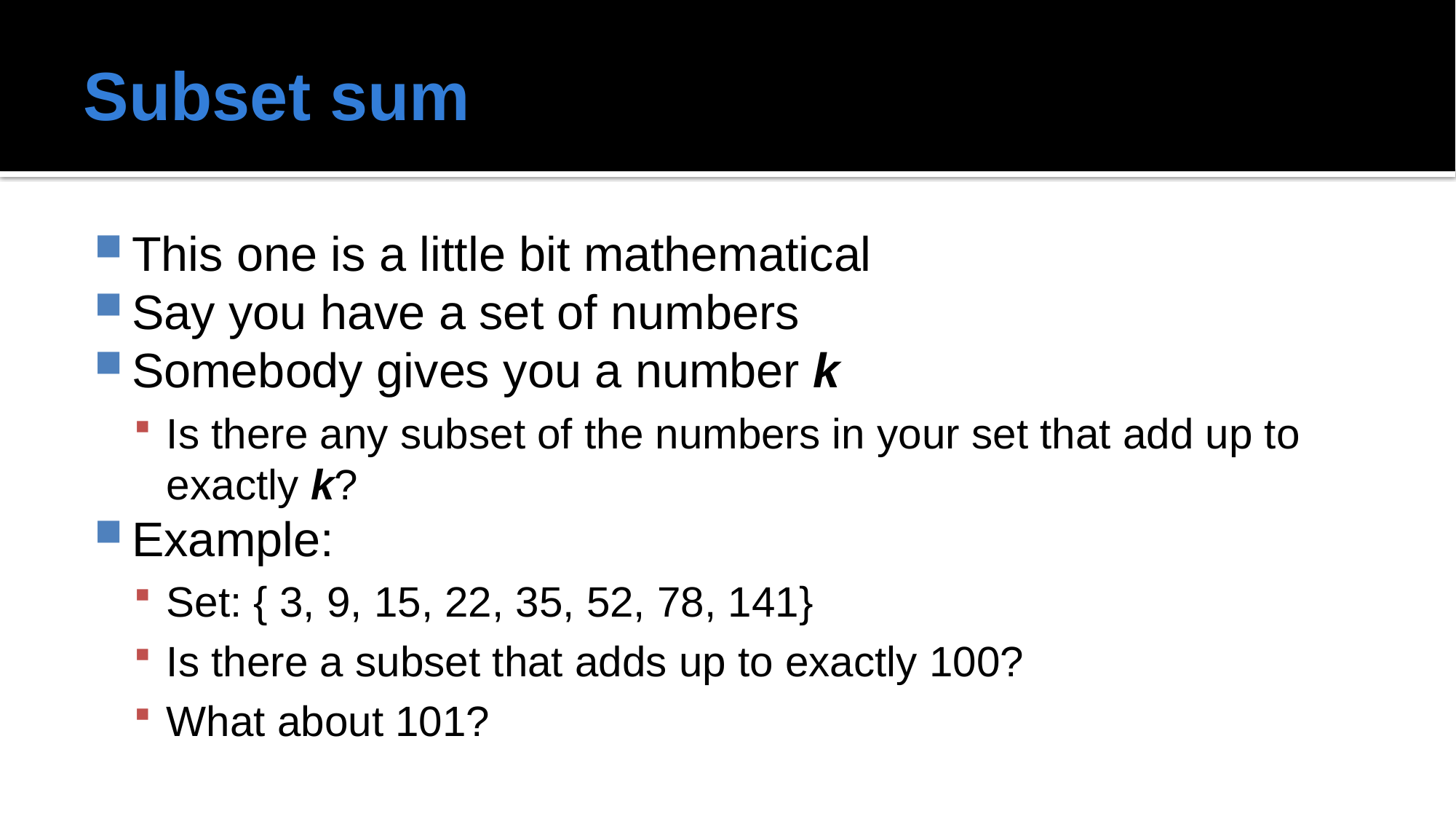

# Subset sum
This one is a little bit mathematical
Say you have a set of numbers
Somebody gives you a number k
Is there any subset of the numbers in your set that add up to exactly k?
Example:
Set: { 3, 9, 15, 22, 35, 52, 78, 141}
Is there a subset that adds up to exactly 100?
What about 101?